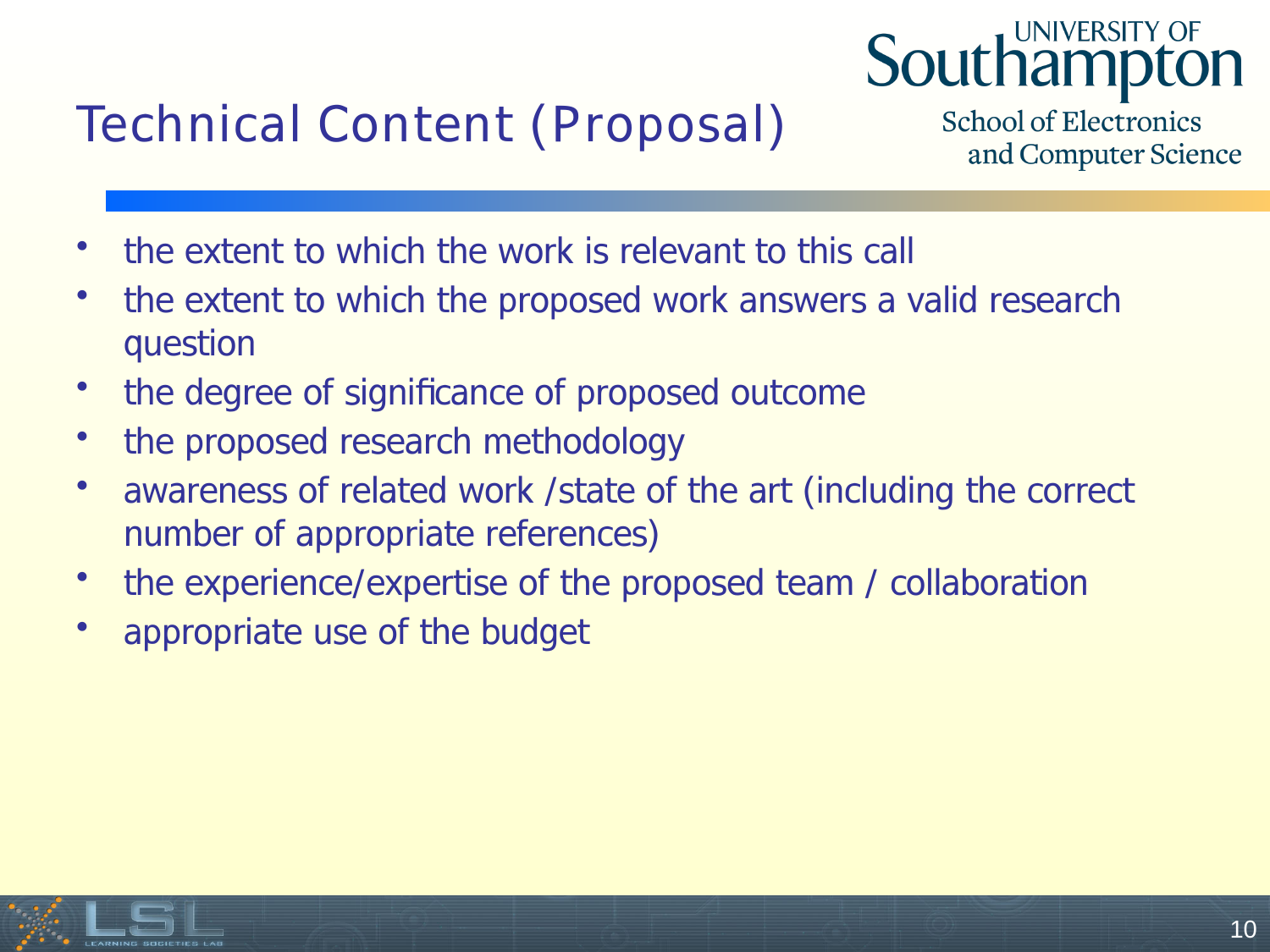

# Technical Content (Proposal)
the extent to which the work is relevant to this call
the extent to which the proposed work answers a valid research question
the degree of significance of proposed outcome
the proposed research methodology
awareness of related work /state of the art (including the correct number of appropriate references)
the experience/expertise of the proposed team / collaboration
appropriate use of the budget